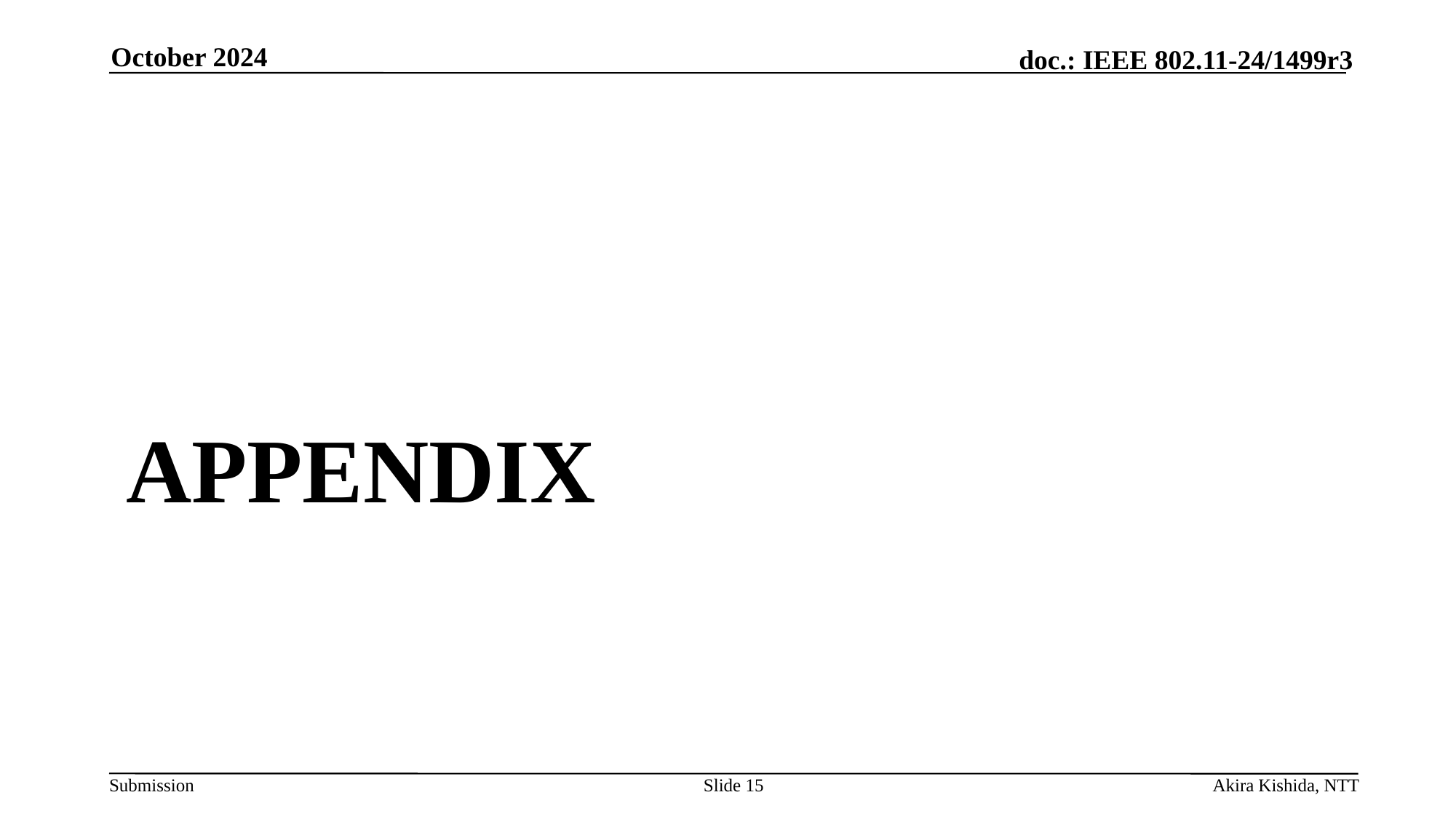

October 2024
APPENDIX
Slide 15
Akira Kishida, NTT